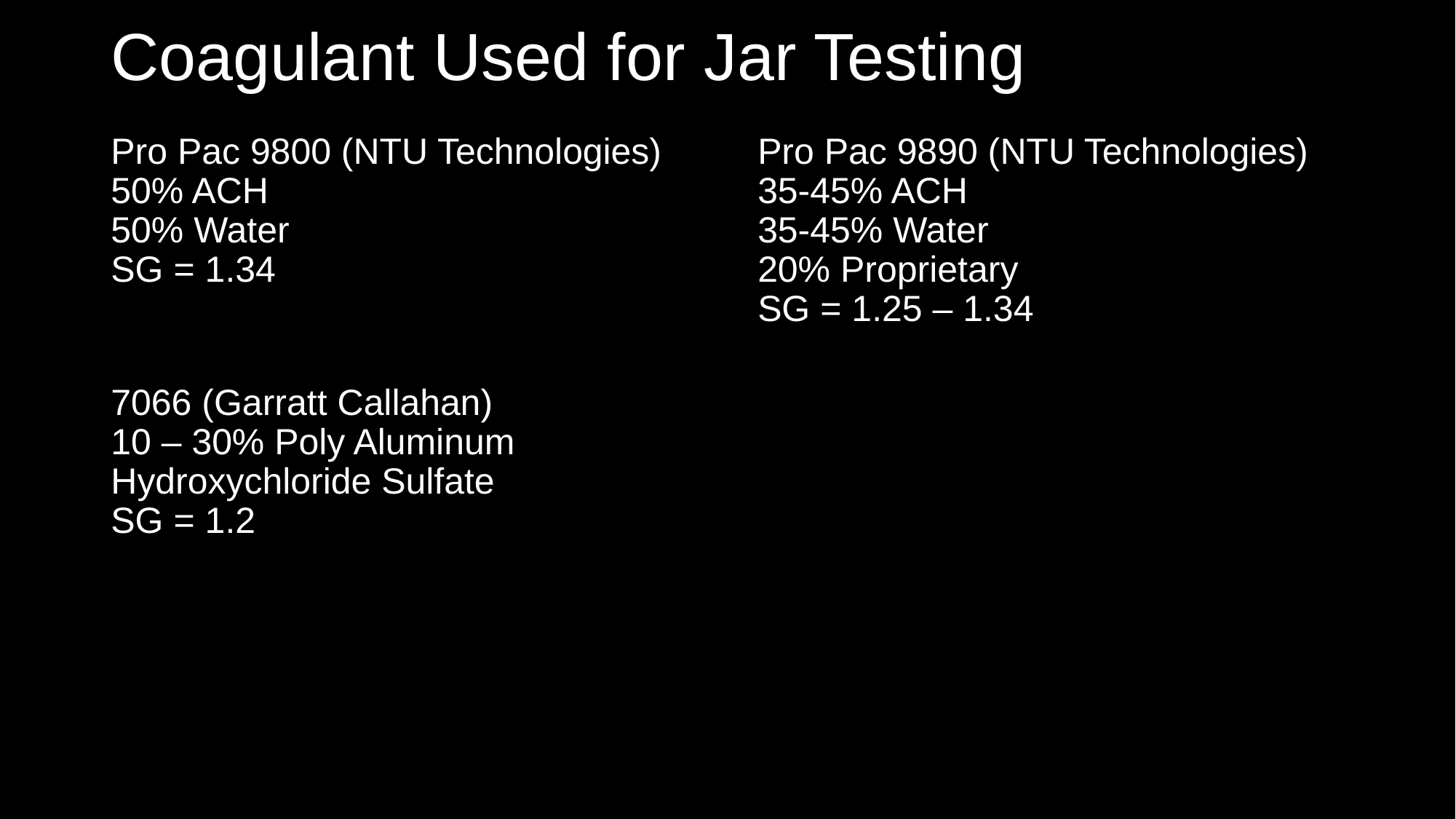

# Coagulant Used for Jar Testing
Pro Pac 9800 (NTU Technologies)
50% ACH
50% Water
SG = 1.34

7066 (Garratt Callahan)
10 – 30% Poly Aluminum Hydroxychloride Sulfate
SG = 1.2

Pro Pac 9890 (NTU Technologies)
35-45% ACH
35-45% Water
20% Proprietary
SG = 1.25 – 1.34